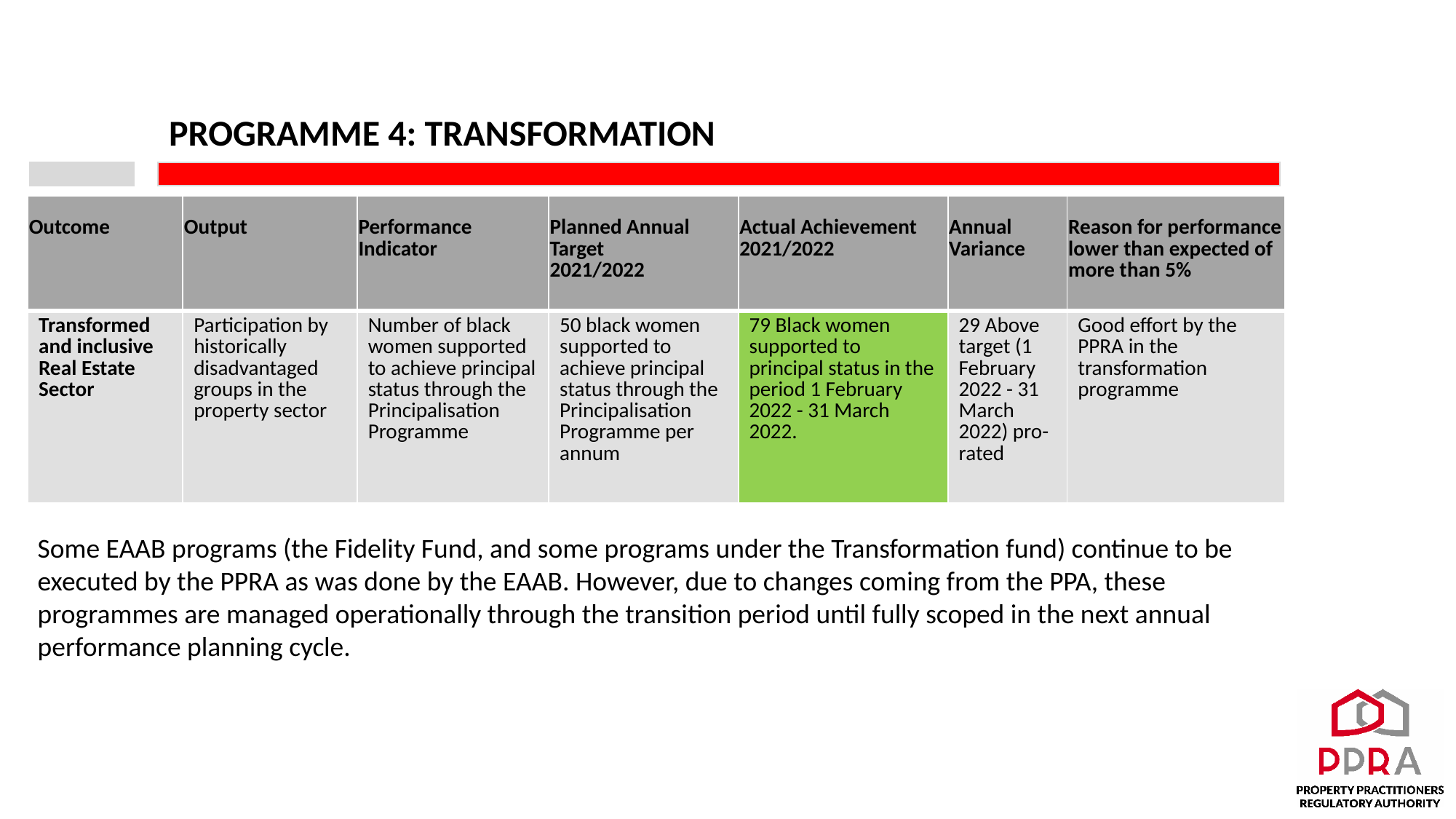

# PROGRAMME 4: TRANSFORMATION
| Outcome | Output | Performance Indicator | Planned Annual Target 2021/2022 | Actual Achievement 2021/2022 | Annual Variance | Reason for performance lower than expected of more than 5% |
| --- | --- | --- | --- | --- | --- | --- |
| Transformed and inclusive Real Estate Sector | Participation by historically disadvantaged groups in the property sector | Number of black women supported to achieve principal status through the Principalisation Programme | 50 black women supported to achieve principal status through the Principalisation Programme per annum | 79 Black women supported to principal status in the period 1 February 2022 - 31 March 2022. | 29 Above target (1 February 2022 - 31 March 2022) pro-rated | Good effort by the PPRA in the transformation programme |
Some EAAB programs (the Fidelity Fund, and some programs under the Transformation fund) continue to be executed by the PPRA as was done by the EAAB. However, due to changes coming from the PPA, these programmes are managed operationally through the transition period until fully scoped in the next annual performance planning cycle.